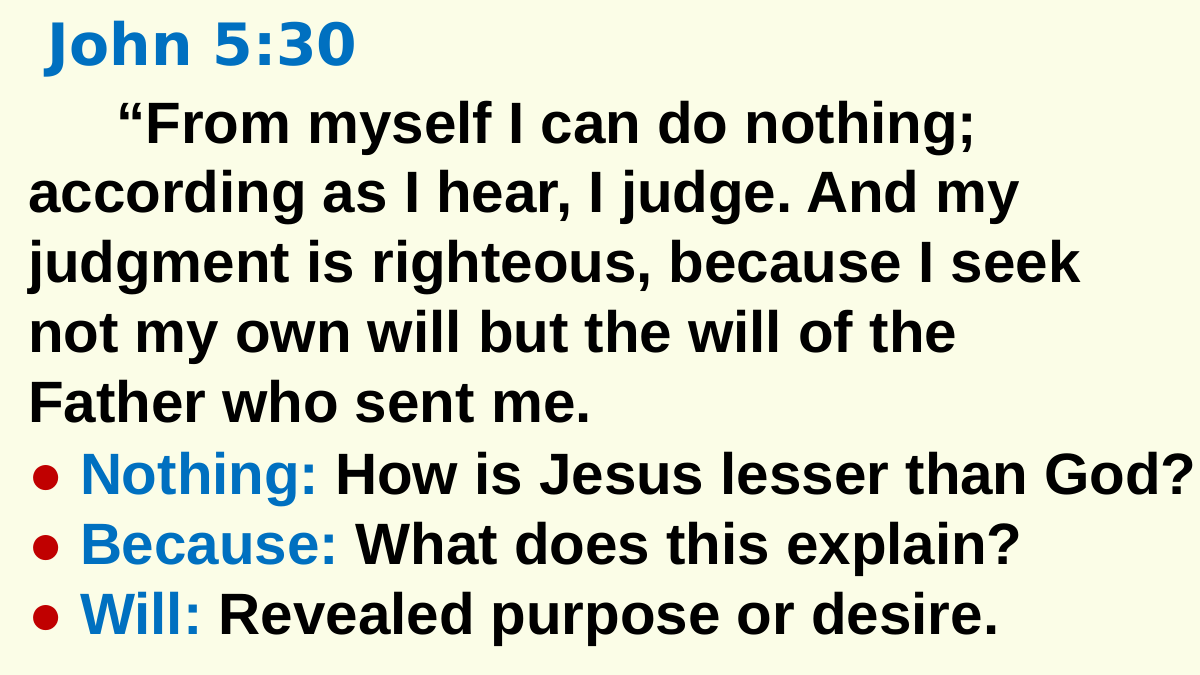

John 5:30
“From myself I can do nothing; according as I hear, I judge. And my judgment is righteous, because I seek not my own will but the will of the Father who sent me.
● Nothing: How is Jesus lesser than God?
● Because: What does this explain?
● Will: Revealed purpose or desire.